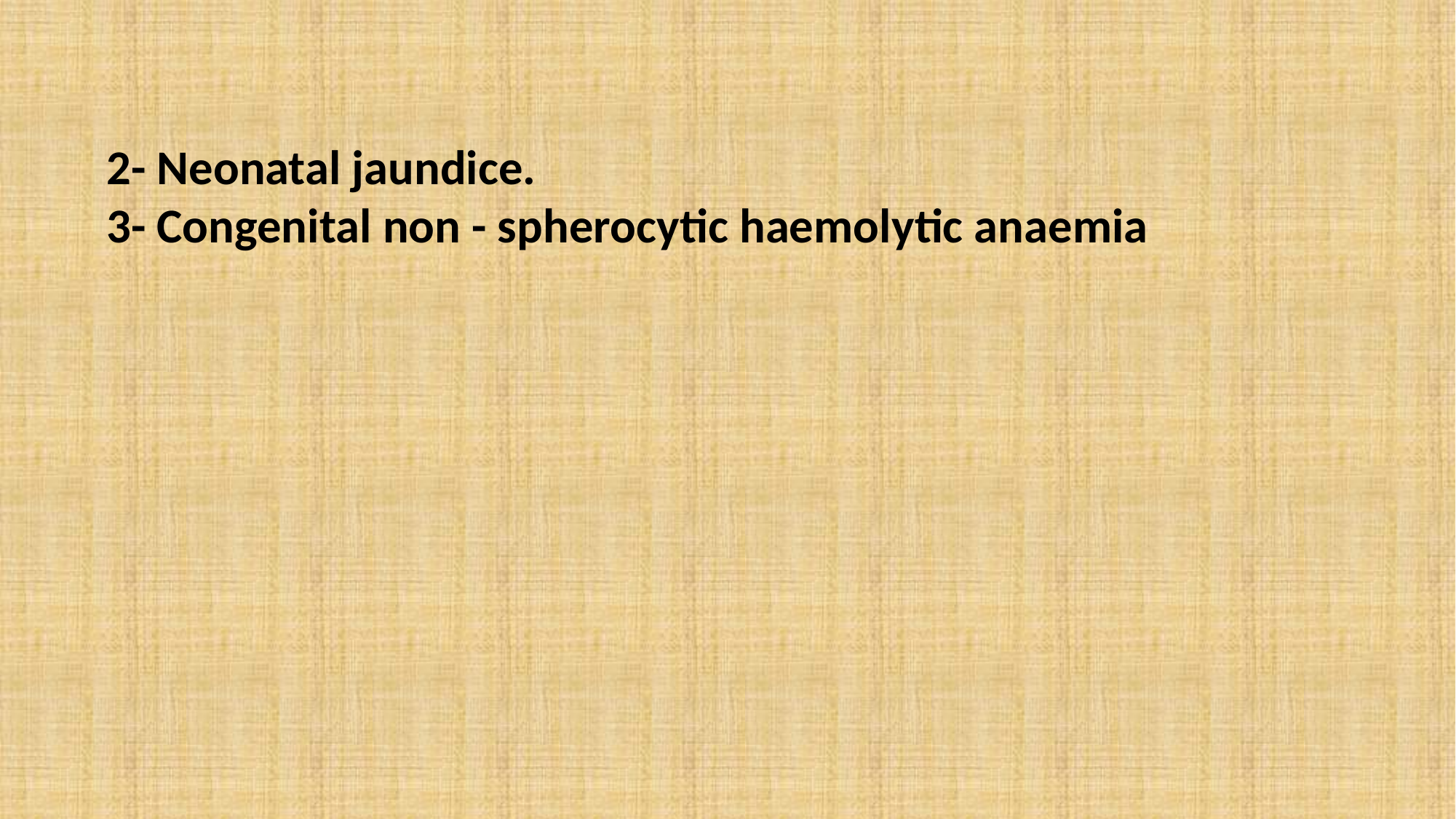

2- Neonatal jaundice.
3- Congenital non - spherocytic haemolytic anaemia